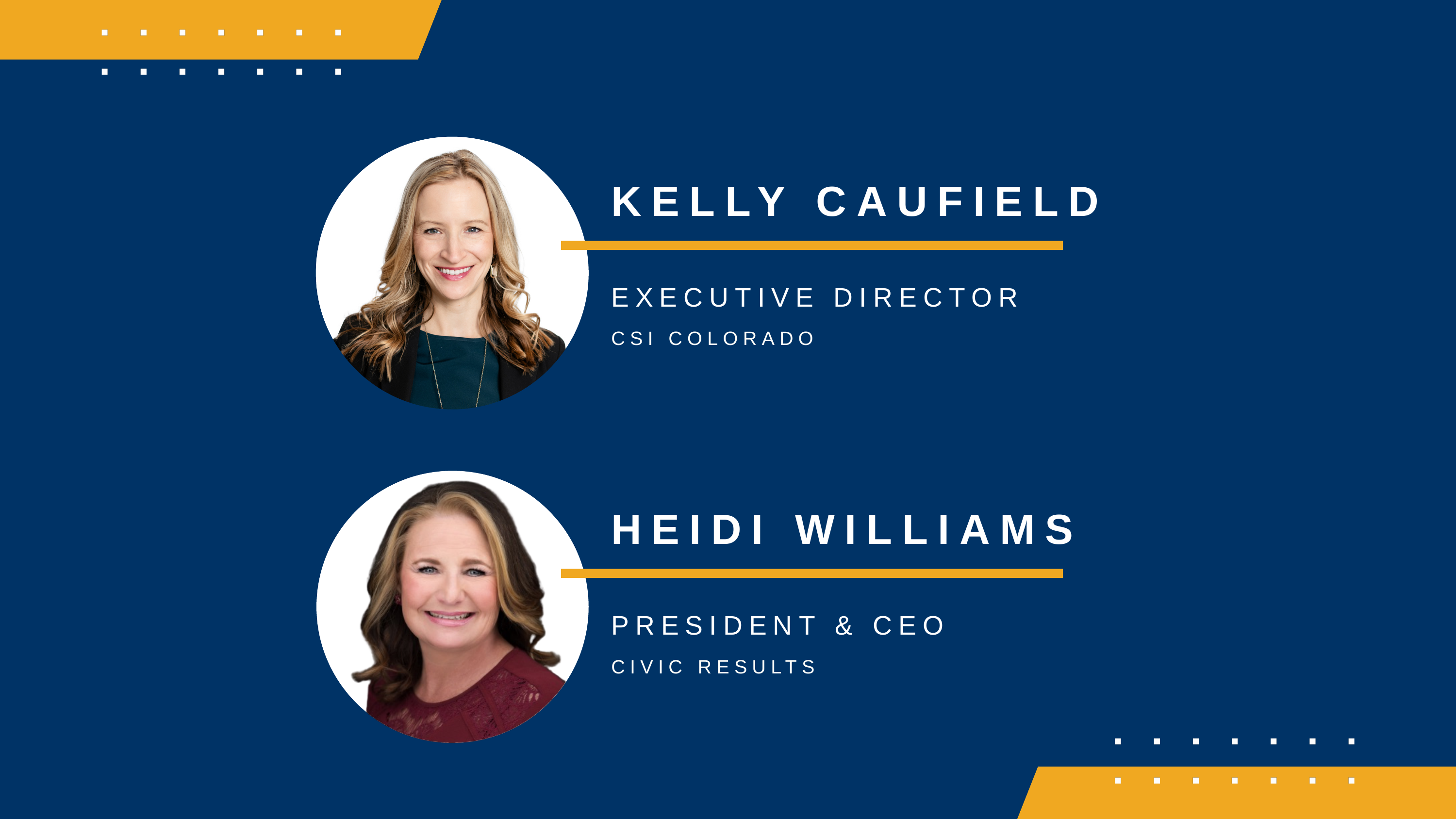

KELLY CAUFIELD

EXECUTIVE DIRECTOR
CSI COLORADO

HEIDI WILLIAMS

PRESIDENT & CEO
CIVIC RESULTS